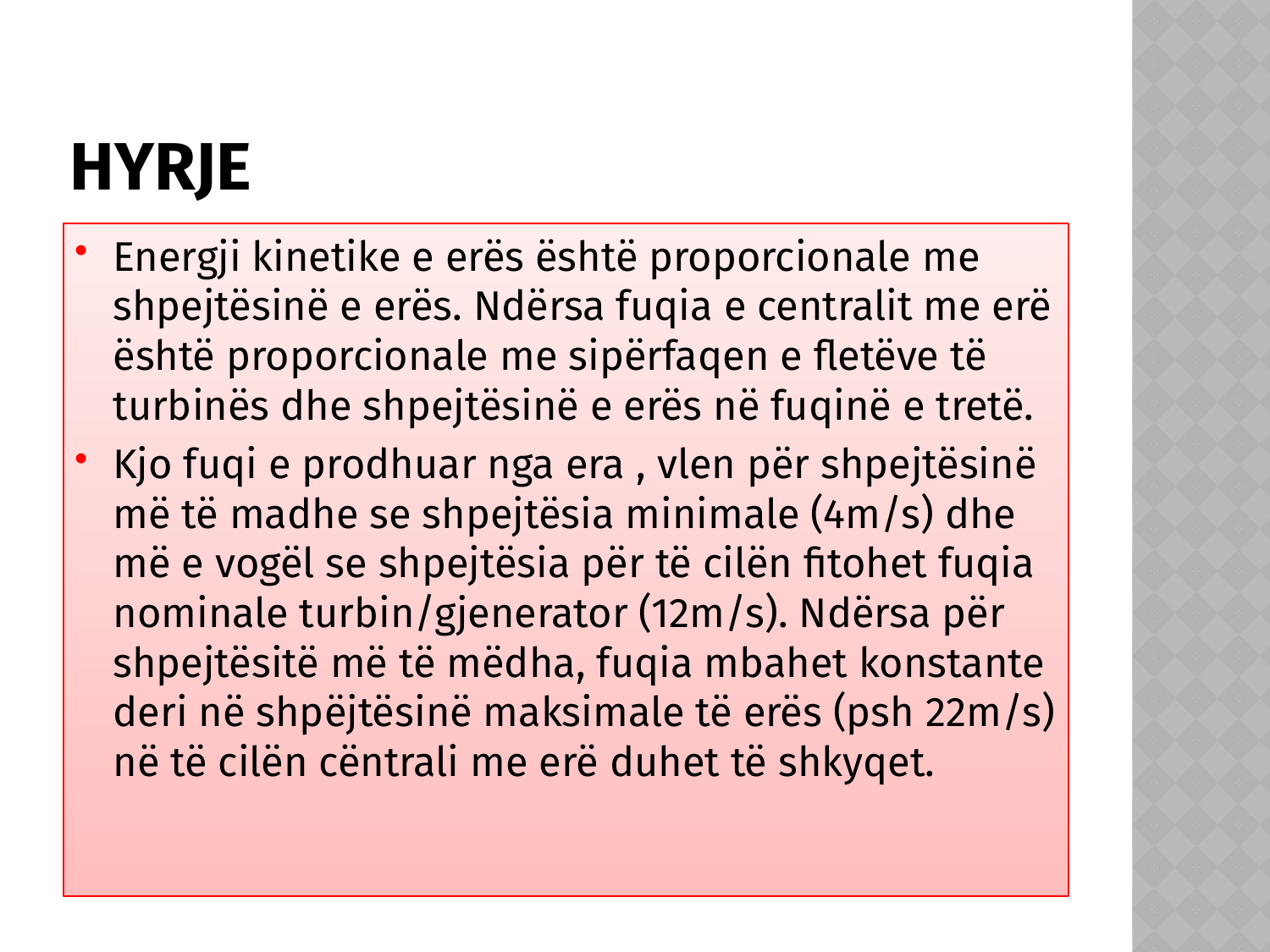

# Hyrje
Energji kinetike e erës është proporcionale me shpejtësinë e erës. Ndërsa fuqia e centralit me erë është proporcionale me sipërfaqen e fletëve të turbinës dhe shpejtësinë e erës në fuqinë e tretë.
Kjo fuqi e prodhuar nga era , vlen për shpejtësinë më të madhe se shpejtësia minimale (4m/s) dhe më e vogël se shpejtësia për të cilën fitohet fuqia nominale turbin/gjenerator (12m/s). Ndërsa për shpejtësitë më të mëdha, fuqia mbahet konstante deri në shpëjtësinë maksimale të erës (psh 22m/s) në të cilën cëntrali me erë duhet të shkyqet.